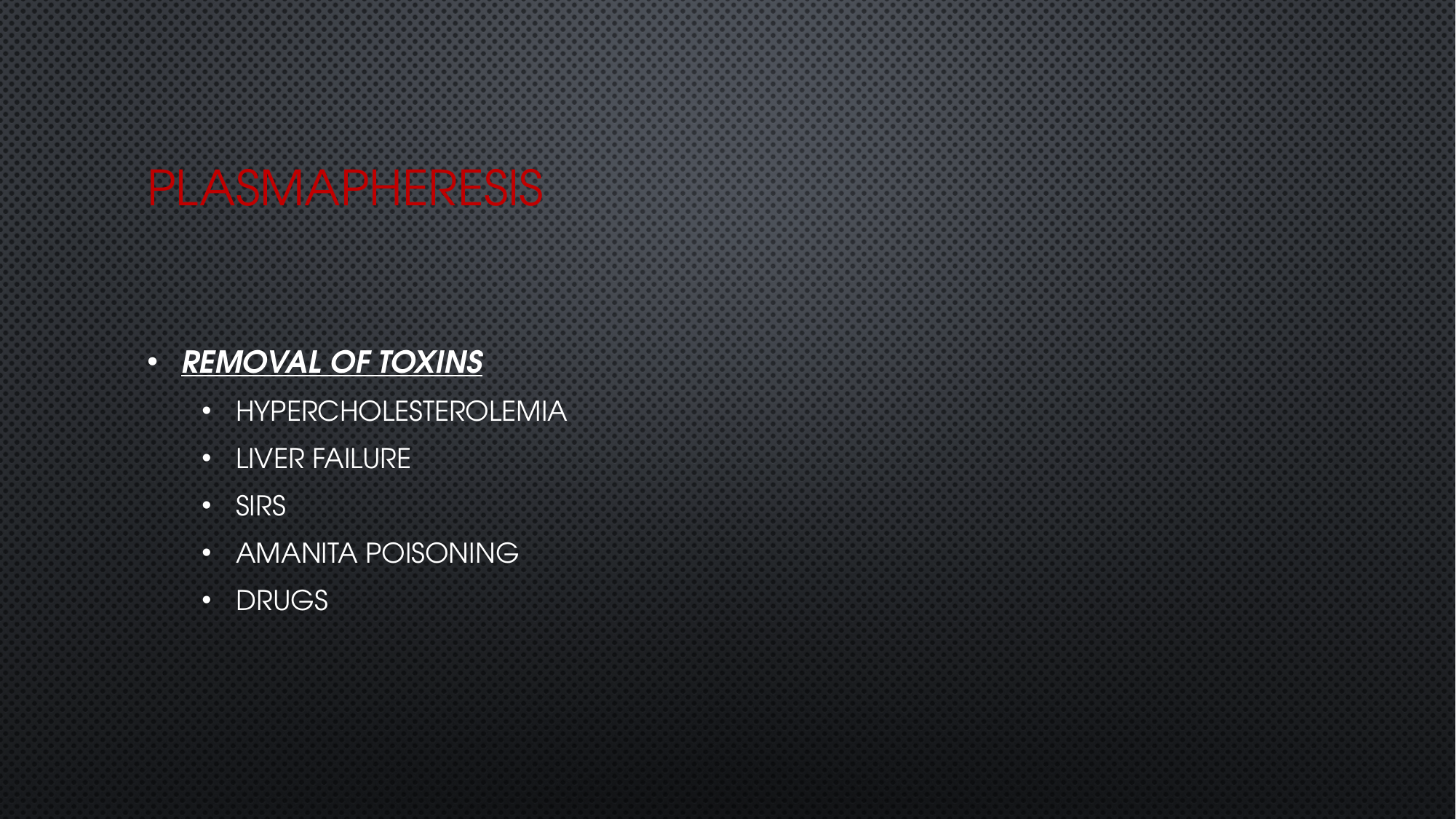

# plasmapheresis
Removal of toxins
Hypercholesterolemia
Liver failure
Sirs
Amanita poisoning
drugs